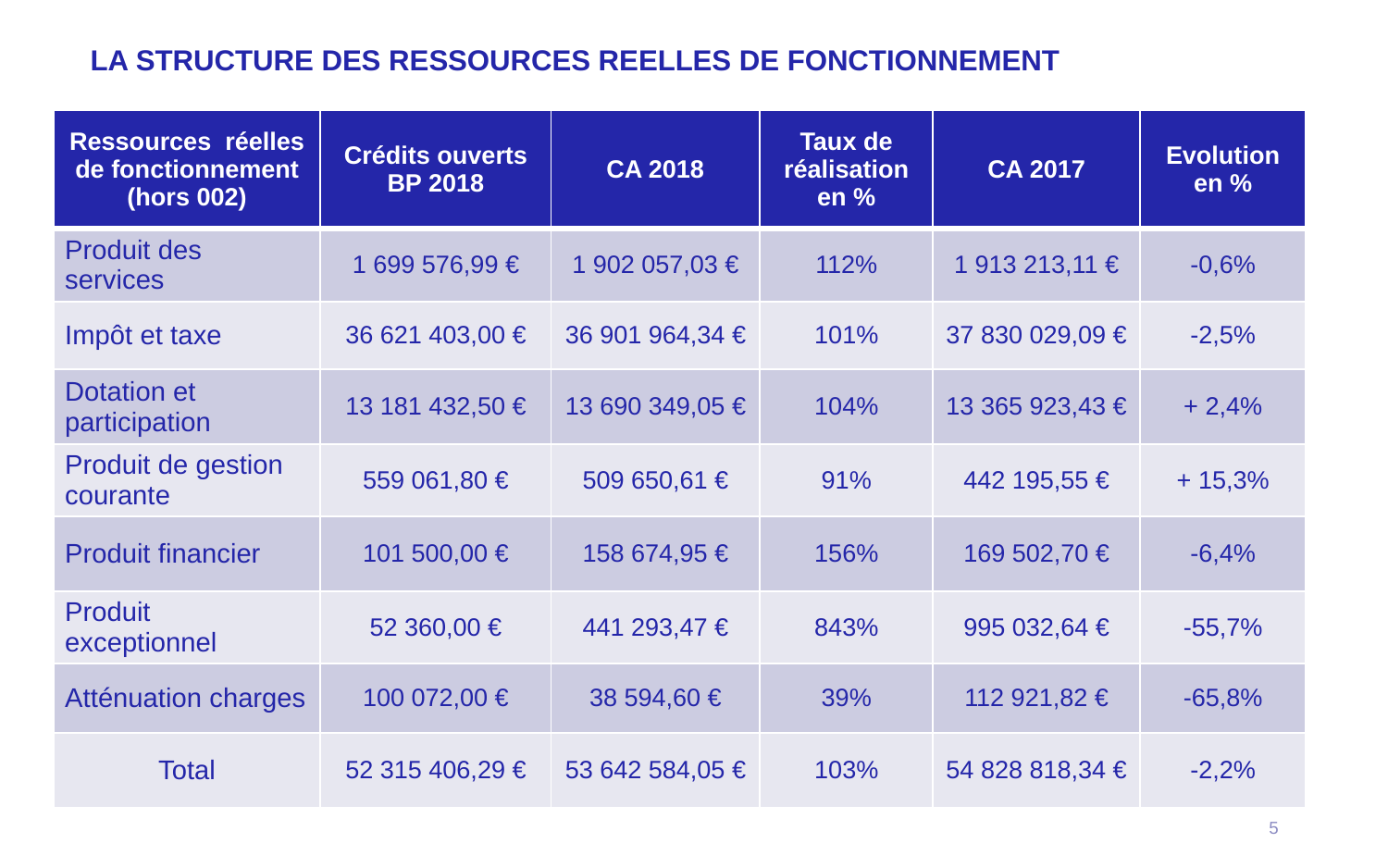

# LA STRUCTURE DES RESSOURCES REELLES DE FONCTIONNEMENT
| Ressources réelles de fonctionnement (hors 002) | Crédits ouverts BP 2018 | CA 2018 | Taux de réalisation en % | CA 2017 | Evolution en % |
| --- | --- | --- | --- | --- | --- |
| Produit des services | 1 699 576,99 € | 1 902 057,03 € | 112% | 1 913 213,11 € | -0,6% |
| Impôt et taxe | 36 621 403,00 € | 36 901 964,34 € | 101% | 37 830 029,09 € | -2,5% |
| Dotation et participation | 13 181 432,50 € | 13 690 349,05 € | 104% | 13 365 923,43 € | + 2,4% |
| Produit de gestion courante | 559 061,80 € | 509 650,61 € | 91% | 442 195,55 € | + 15,3% |
| Produit financier | 101 500,00 € | 158 674,95 € | 156% | 169 502,70 € | -6,4% |
| Produit exceptionnel | 52 360,00 € | 441 293,47 € | 843% | 995 032,64 € | -55,7% |
| Atténuation charges | 100 072,00 € | 38 594,60 € | 39% | 112 921,82 € | -65,8% |
| Total | 52 315 406,29 € | 53 642 584,05 € | 103% | 54 828 818,34 € | -2,2% |
5